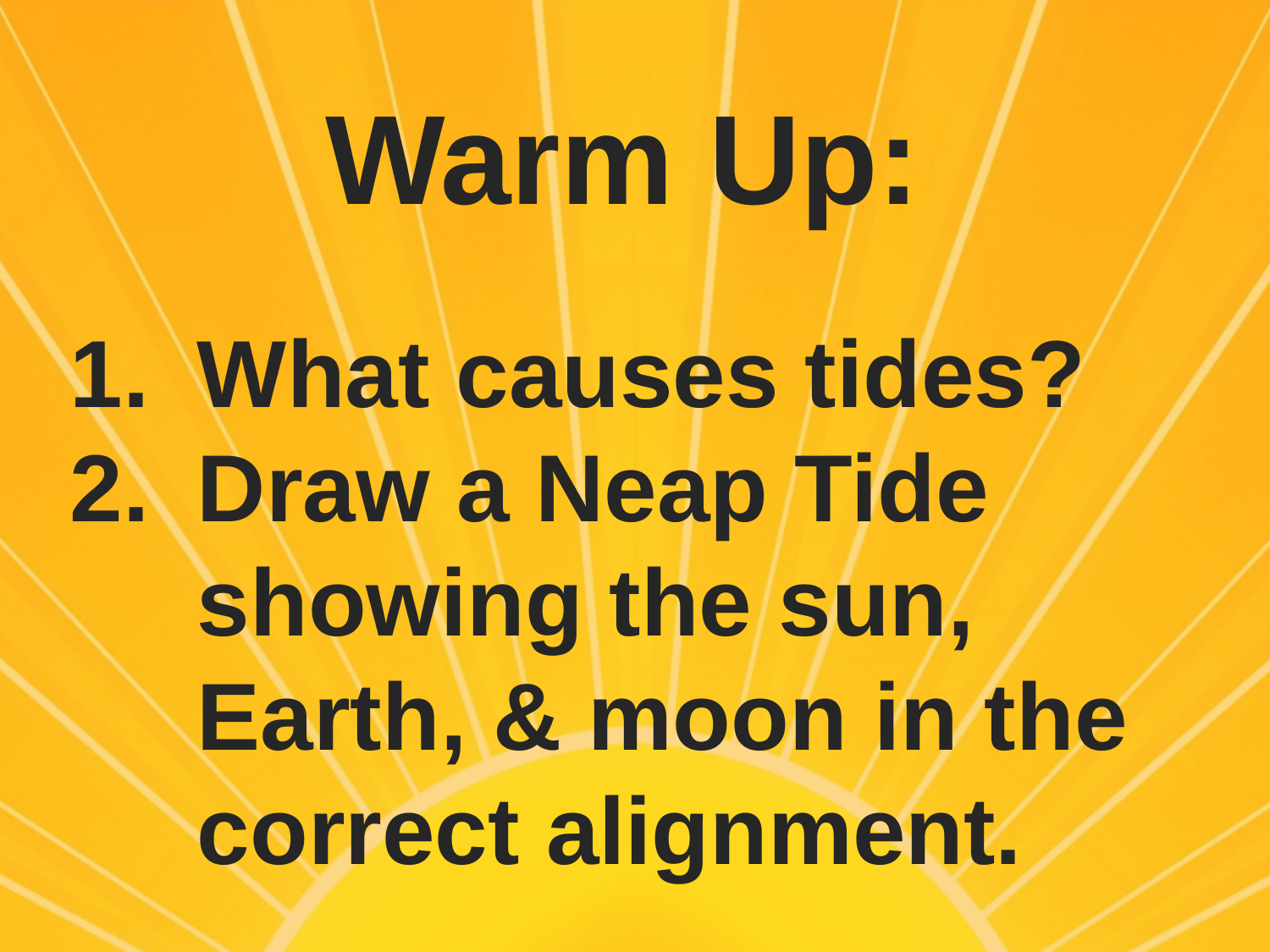

# Warm Up:
What causes tides?
Draw a Neap Tide showing the sun, Earth, & moon in the correct alignment.